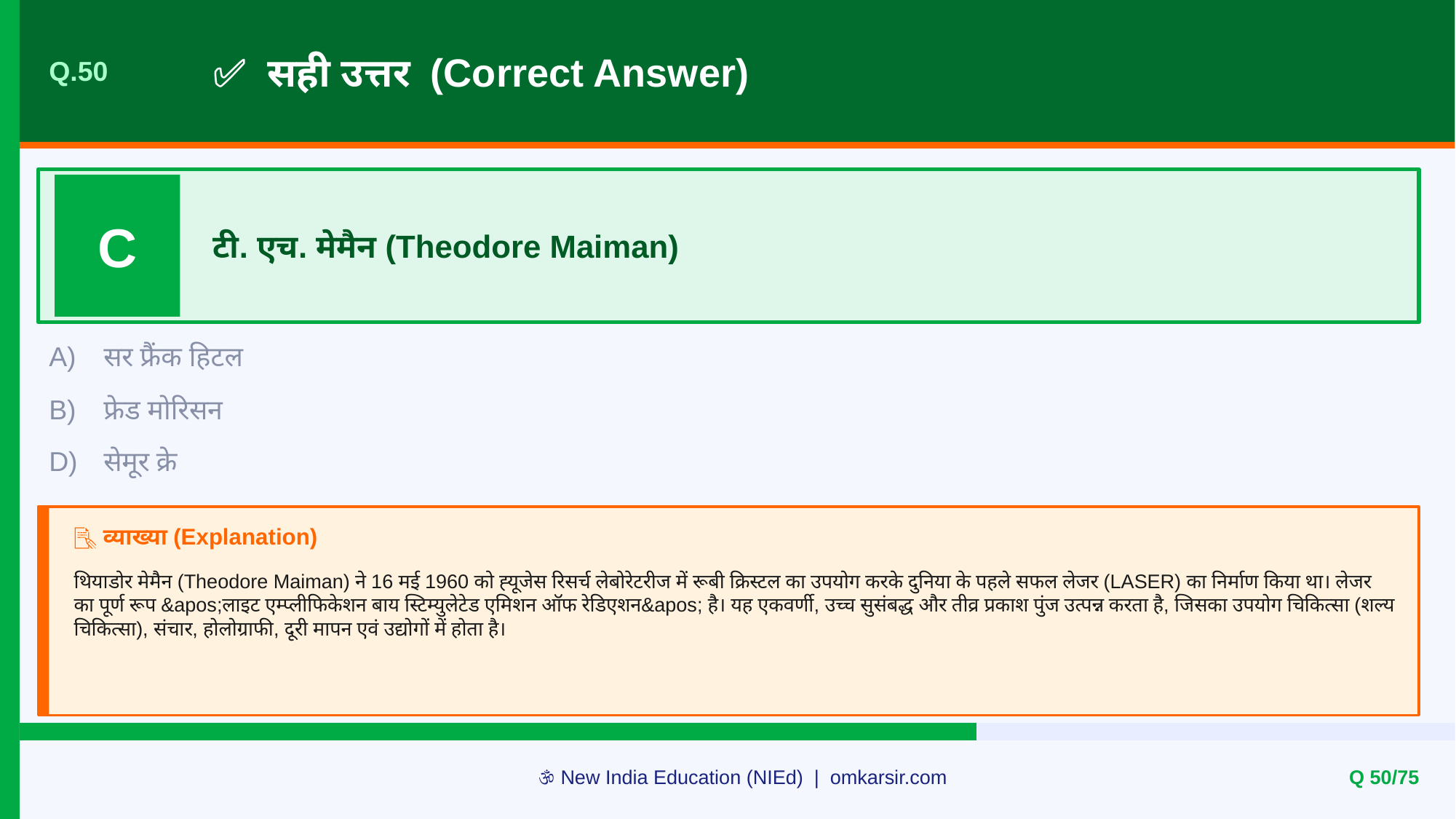

✅  सही उत्तर  (Correct Answer)
Q.50

C
टी. एच. मेमैन (Theodore Maiman)
A)
सर फ्रैंक हिटल
B)
फ्रेड मोरिसन
D)
सेमूर क्रे

📝 व्याख्या (Explanation)
थियाडोर मेमैन (Theodore Maiman) ने 16 मई 1960 को ह्यूजेस रिसर्च लेबोरेटरीज में रूबी क्रिस्टल का उपयोग करके दुनिया के पहले सफल लेजर (LASER) का निर्माण किया था। लेजर का पूर्ण रूप &apos;लाइट एम्प्लीफिकेशन बाय स्टिम्युलेटेड एमिशन ऑफ रेडिएशन&apos; है। यह एकवर्णी, उच्च सुसंबद्ध और तीव्र प्रकाश पुंज उत्पन्न करता है, जिसका उपयोग चिकित्सा (शल्य चिकित्सा), संचार, होलोग्राफी, दूरी मापन एवं उद्योगों में होता है।

🕉️ New India Education (NIEd)  |  omkarsir.com
Q 50/75